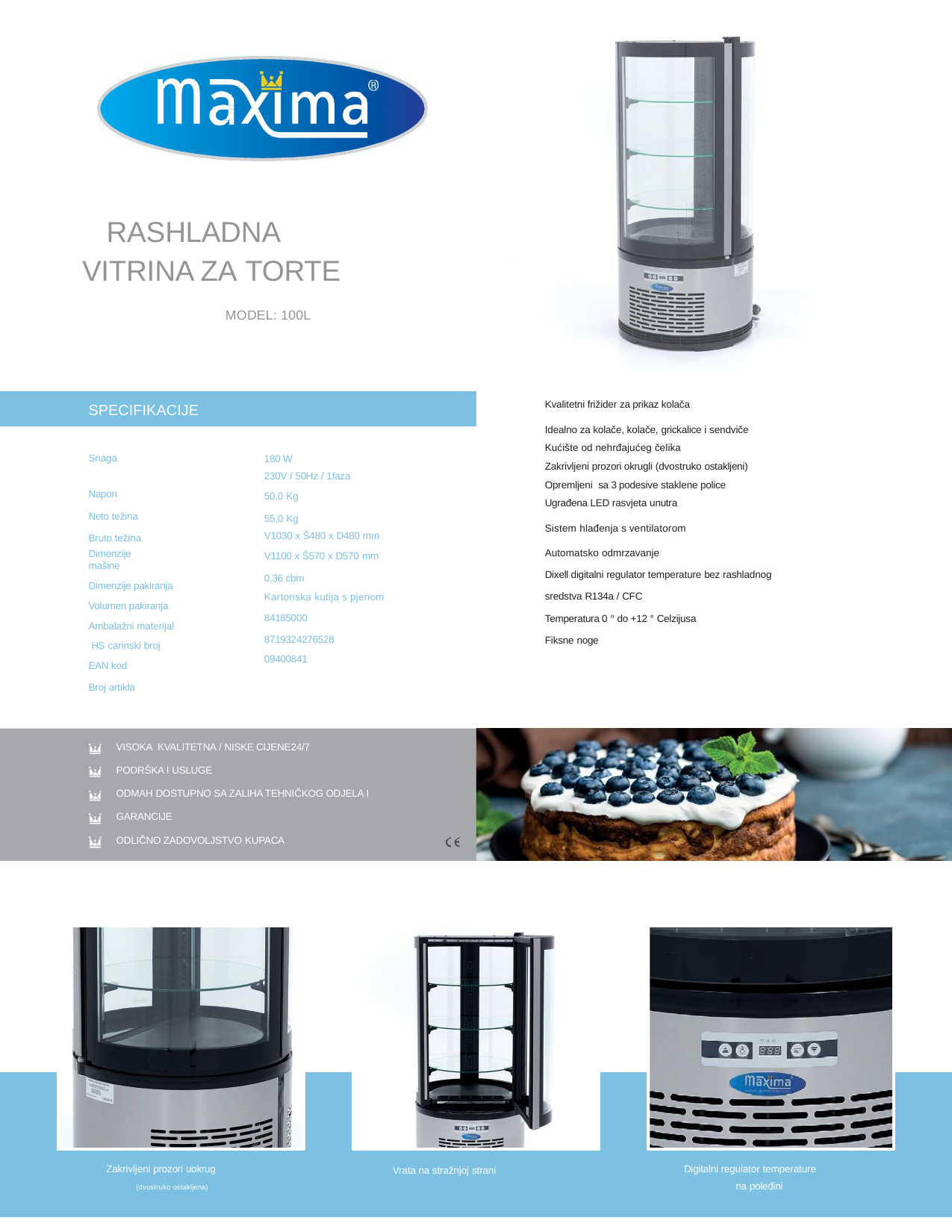

RASHLADNA  VITRINA ZA TORTE
MODEL: 100L

Kvalitetni frižider za prikaz kolača
Idealno za kolače, kolače, grickalice i sendviče
Kućište od nehrđajućeg čelika
Zakrivljeni prozori okrugli (dvostruko ostakljeni)
Opremljeni  sa 3 podesive staklene police
Ugrađena LED rasvjeta unutra

SPECIFIKACIJE
Snaga  Napon
Neto težina  Bruto težina
Dimenzije mašine
Dimenzije pakiranja  Volumen pakiranja  Ambalažni materijal  HS carinski broj  EAN kod
Broj artikla
180 W
230V / 50Hz / 1faza
50,0 Kg
55,0 Kg
V1030 x Š480 x D480 mm
V1100 x Š570 x D570 mm
0,36 cbm
Kartonska kutija s pjenom
84185000
8719324276528
09400841
Sistem hlađenja s ventilatorom

Automatsko odmrzavanje
Dixell digitalni regulator temperature bez rashladnog  sredstva R134a / CFC
Temperatura 0 ° do +12 ° Celzijusa
Fiksne noge

VISOKA  KVALITETNA / NISKE CIJENE24/7
PODRŠKA I USLUGE
ODMAH DOSTUPNO SA ZALIHA TEHNIČKOG ODJELA I  GARANCIJE

ODLIČNO ZADOVOLJSTVO KUPACA

Digitalni regulator temperature
na poleđini
Zakrivljeni prozori uokrug
(dvostruko ostakljena)
Vrata na stražnjoj strani